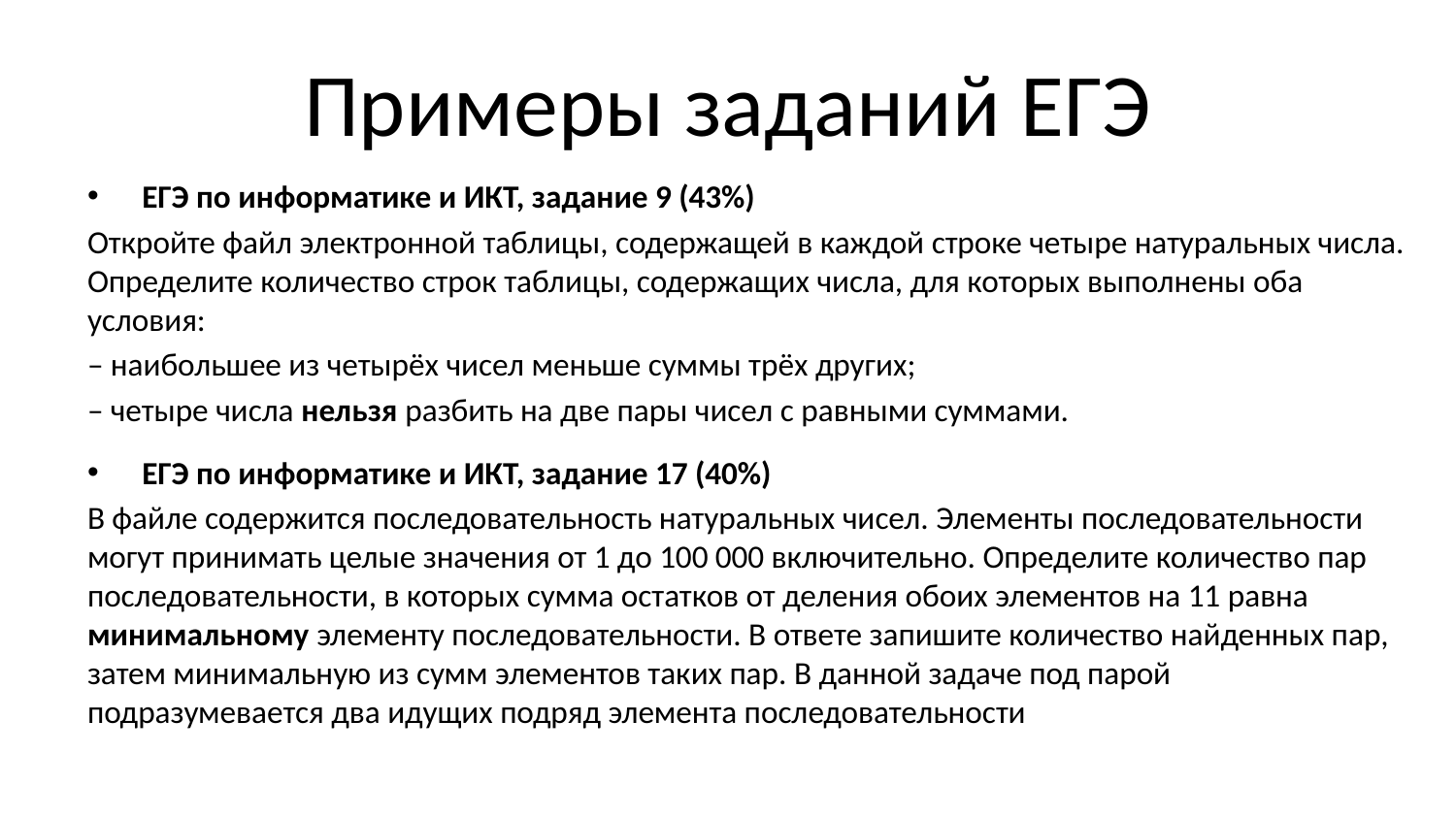

# Примеры заданий ЕГЭ
ЕГЭ по информатике и ИКТ, задание 9 (43%)
Откройте файл электронной таблицы, содержащей в каждой строке четыре натуральных числа. Определите количество строк таблицы, содержащих числа, для которых выполнены оба условия:
– наибольшее из четырёх чисел меньше суммы трёх других;
– четыре числа нельзя разбить на две пары чисел с равными суммами.
ЕГЭ по информатике и ИКТ, задание 17 (40%)
В файле содержится последовательность натуральных чисел. Элементы последовательности могут принимать целые значения от 1 до 100 000 включительно. Определите количество пар последовательности, в которых сумма остатков от деления обоих элементов на 11 равна минимальному элементу последовательности. В ответе запишите количество найденных пар, затем минимальную из сумм элементов таких пар. В данной задаче под парой подразумевается два идущих подряд элемента последовательности